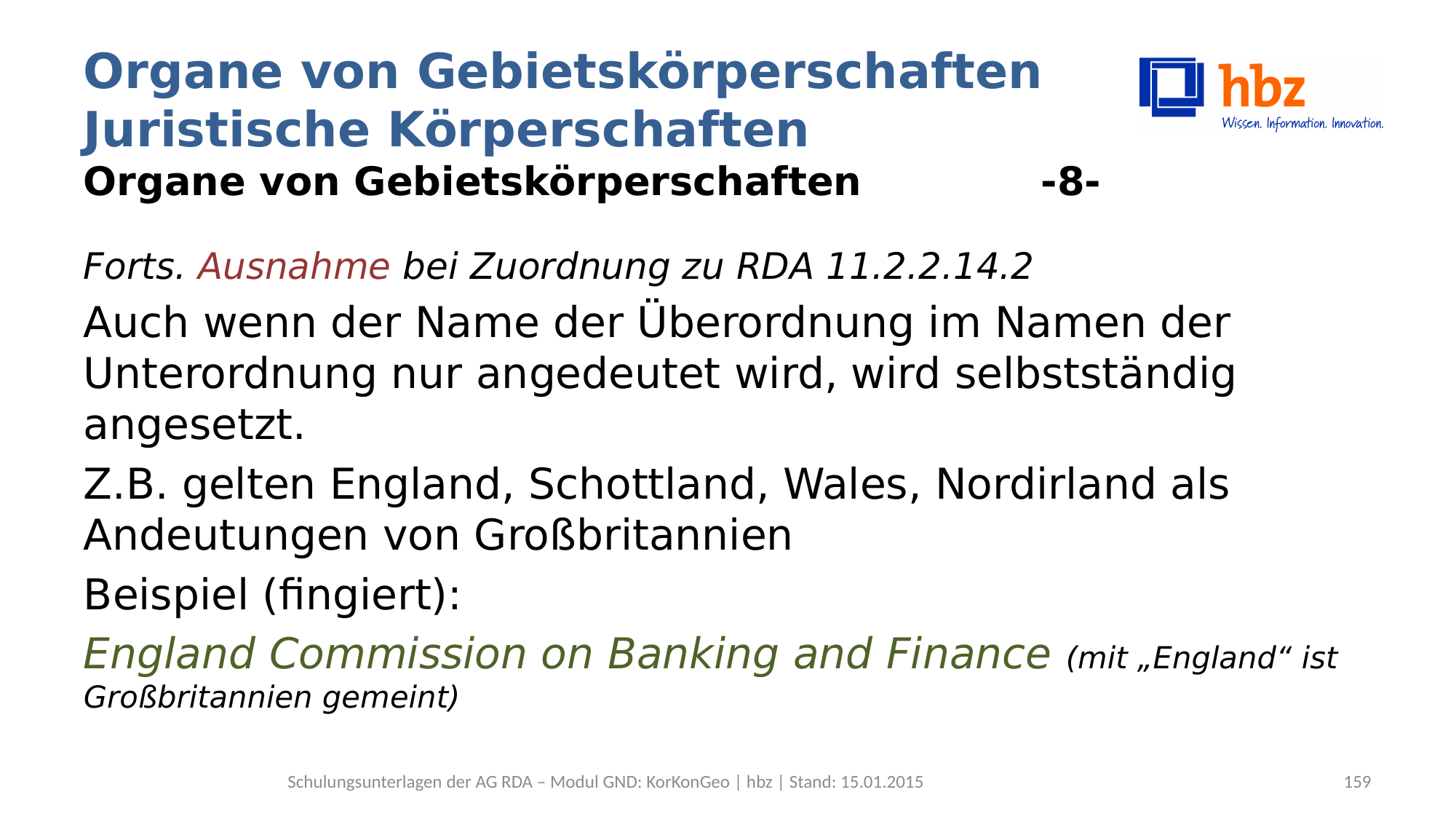

# Organe von Gebietskörperschaften Juristische Körperschaften Organe von Gebietskörperschaften             -8-
Forts. Ausnahme bei Zuordnung zu RDA 11.2.2.14.2
Auch wenn der Name der Überordnung im Namen der Unterordnung nur angedeutet wird, wird selbstständig angesetzt.
Z.B. gelten England, Schottland, Wales, Nordirland als Andeutungen von Großbritannien
Beispiel (fingiert):
England Commission on Banking and Finance (mit „England“ ist Großbritannien gemeint)

Schulungsunterlagen der AG RDA – Modul GND: KorKonGeo | hbz | Stand: 15.01.2015
159